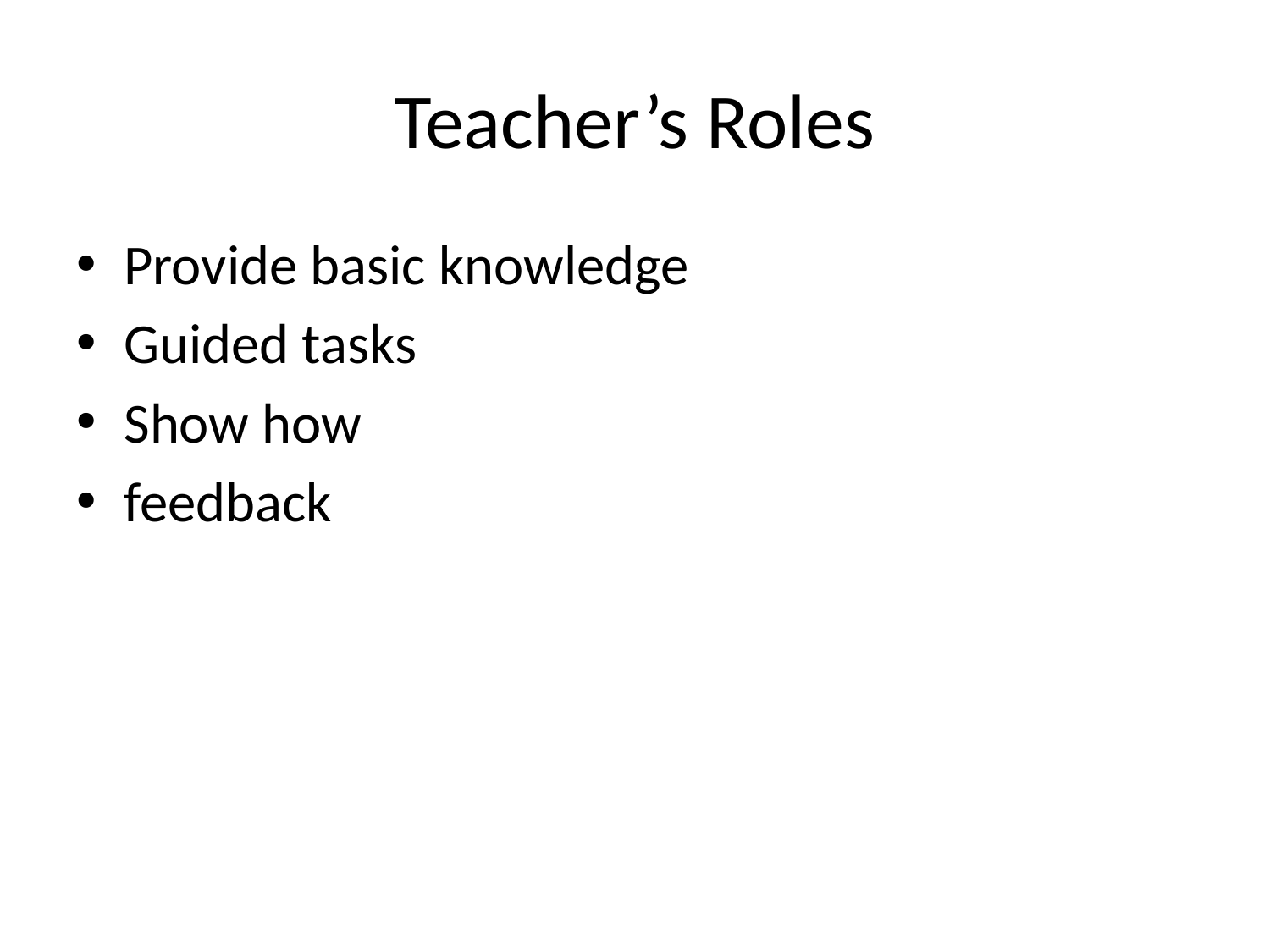

# Teacher’s Roles
Provide basic knowledge
Guided tasks
Show how
feedback